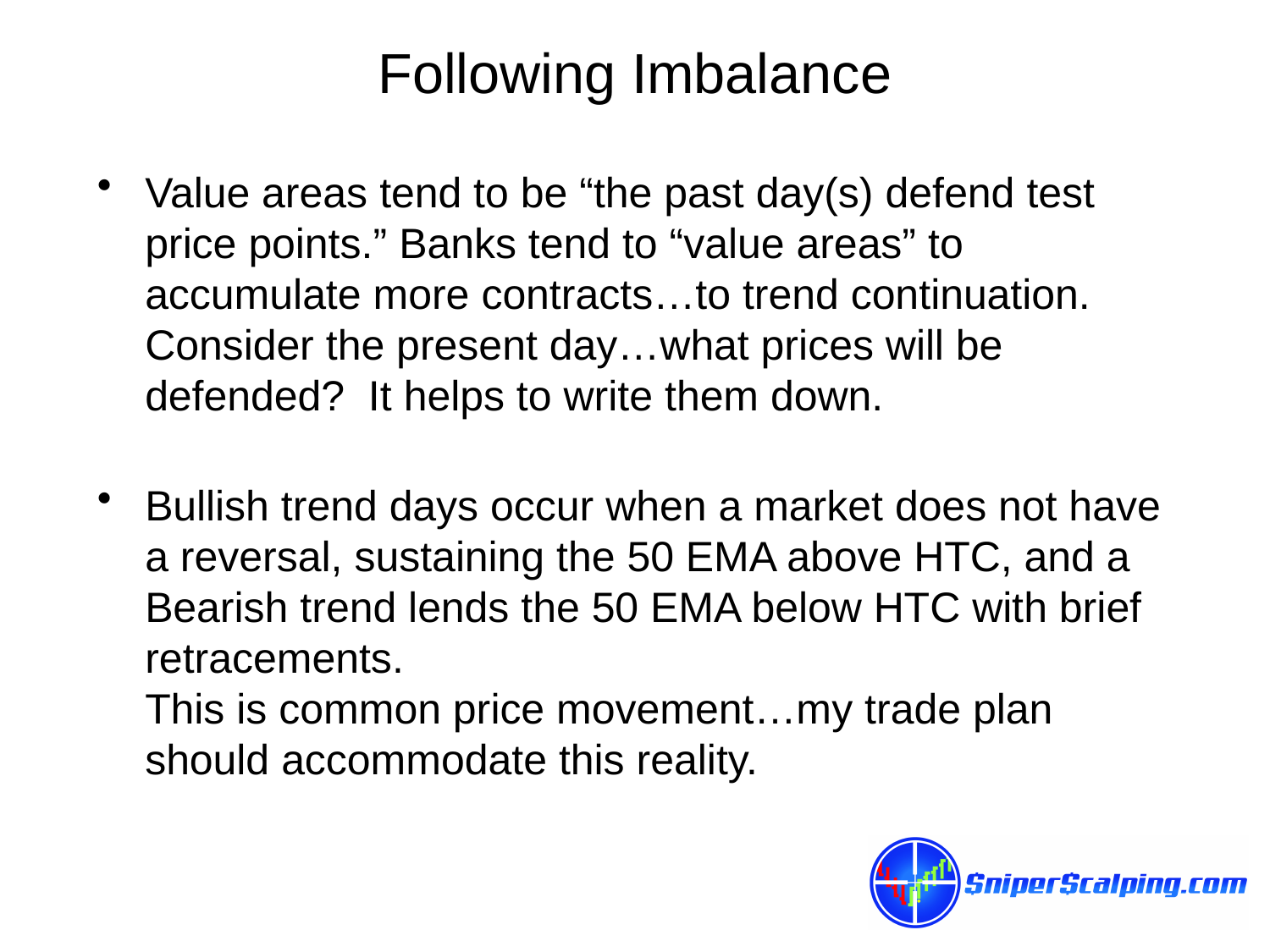

# Following Imbalance
Value areas tend to be “the past day(s) defend test price points.” Banks tend to “value areas” to accumulate more contracts…to trend continuation. Consider the present day…what prices will be defended?  It helps to write them down.
Bullish trend days occur when a market does not have a reversal, sustaining the 50 EMA above HTC, and a Bearish trend lends the 50 EMA below HTC with brief retracements.
This is common price movement…my trade plan should accommodate this reality.